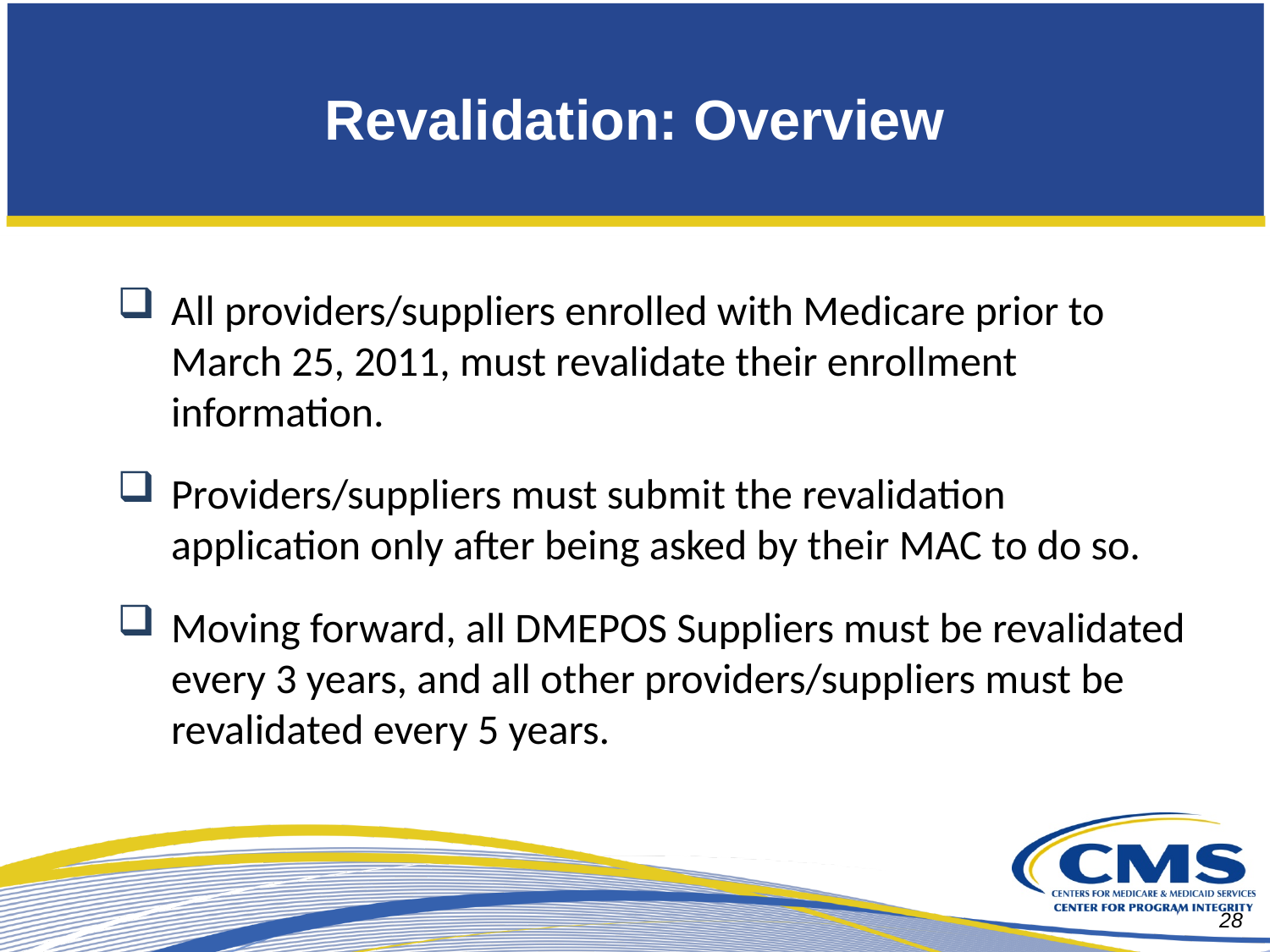

# Revalidation: Overview
All providers/suppliers enrolled with Medicare prior to March 25, 2011, must revalidate their enrollment information.
Providers/suppliers must submit the revalidation application only after being asked by their MAC to do so.
Moving forward, all DMEPOS Suppliers must be revalidated every 3 years, and all other providers/suppliers must be revalidated every 5 years.
28